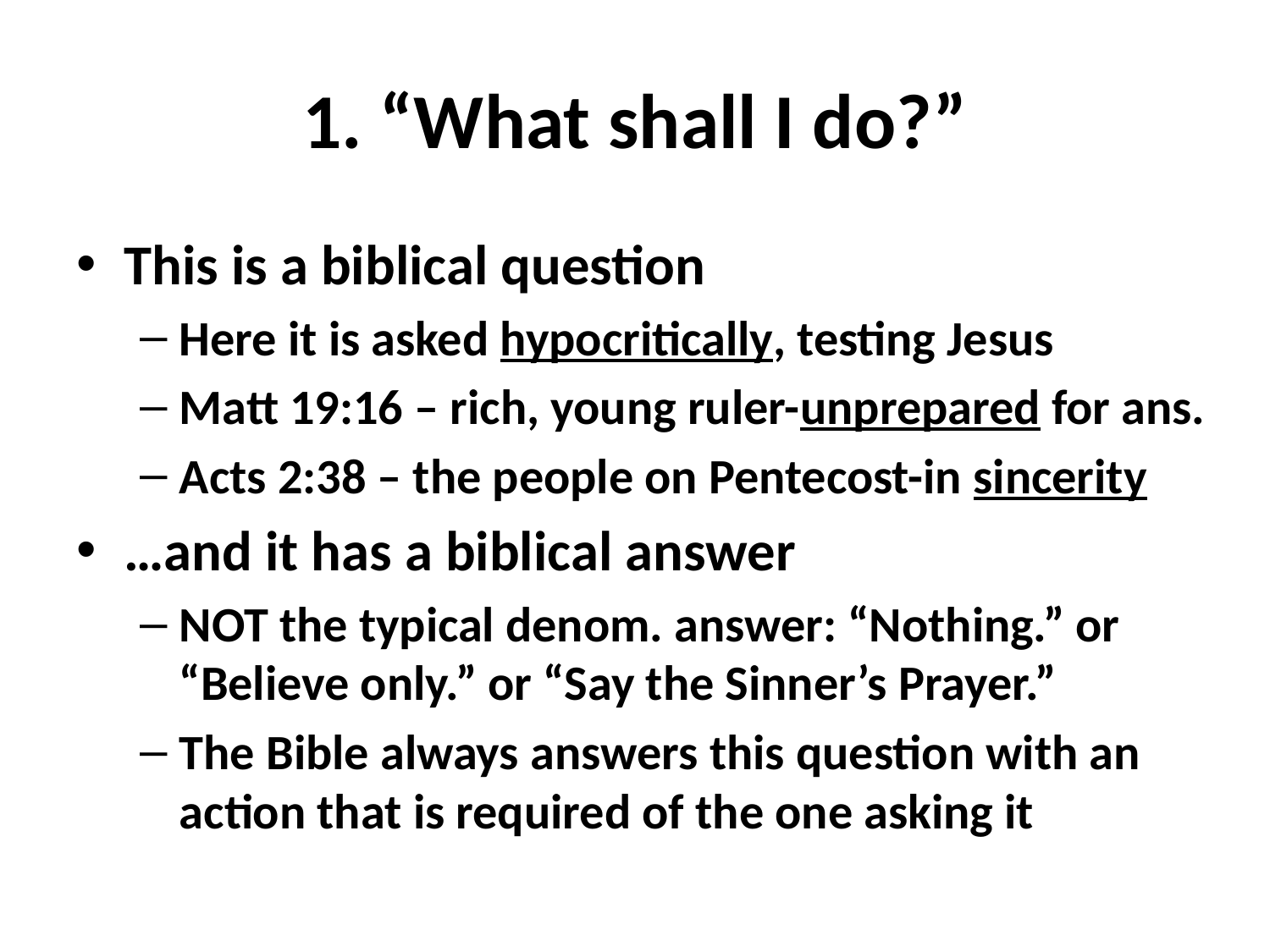

# 1. “What shall I do?”
This is a biblical question
Here it is asked hypocritically, testing Jesus
Matt 19:16 – rich, young ruler-unprepared for ans.
Acts 2:38 – the people on Pentecost-in sincerity
…and it has a biblical answer
NOT the typical denom. answer: “Nothing.” or “Believe only.” or “Say the Sinner’s Prayer.”
The Bible always answers this question with an action that is required of the one asking it